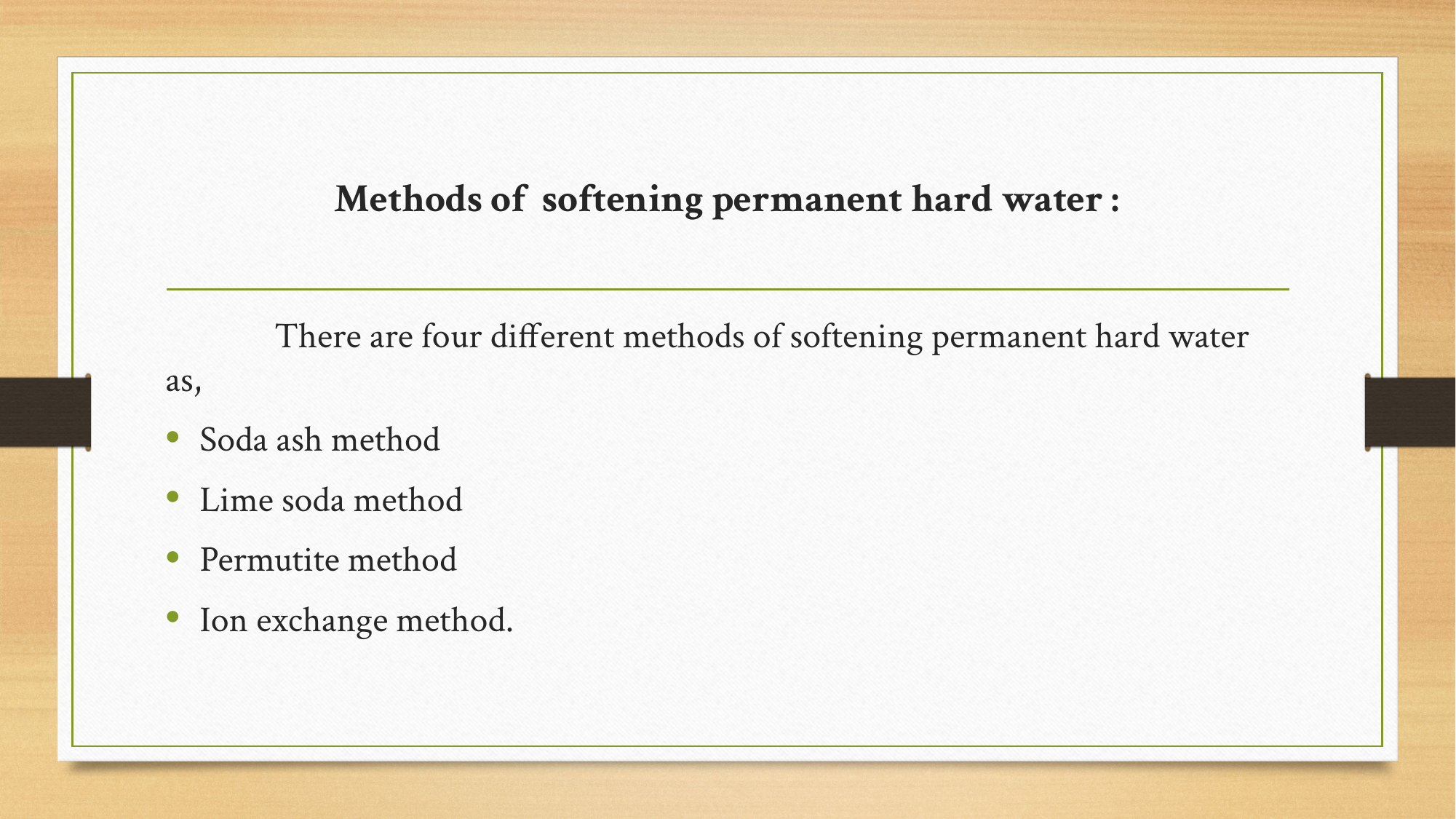

# Methods of  softening permanent hard water :
	There are four different methods of softening permanent hard water as,
Soda ash method
Lime soda method
Permutite method
Ion exchange method.